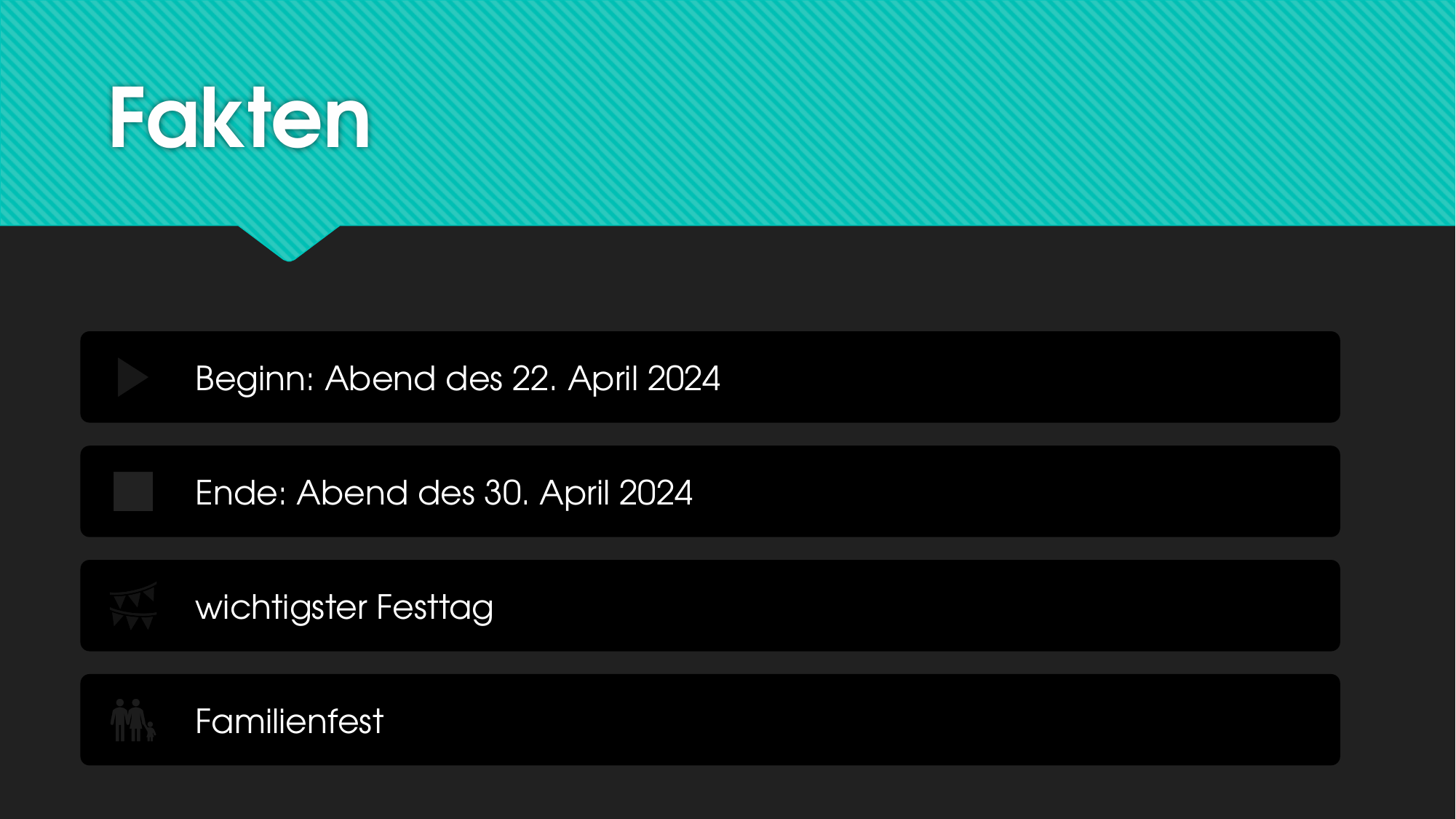

# Fakten
Beginn: Abend des 22. April 2024
Ende: Abend des 30. April 2024
wichtigster Festtag
Familienfest